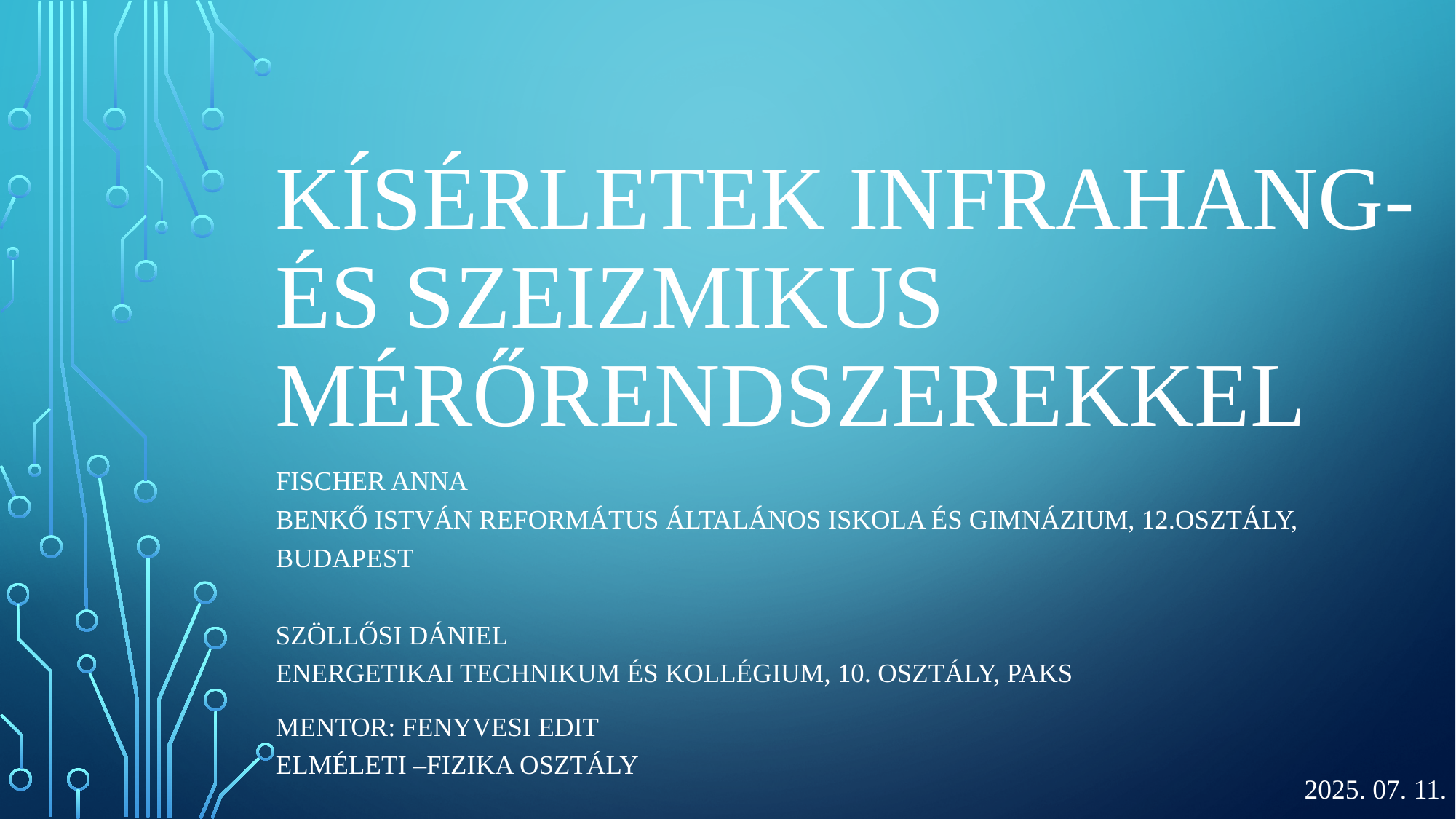

# KÍSÉRLETEK INFRAHANG- ÉS SZEIZMIKUS MÉRŐRENDSZEREKKEL
FISCHER ANNA
BENKŐ ISTVÁN REFORMÁTUS ÁLTALÁNOS ISKOLA ÉS GIMNÁZIUM, 12.OSZTÁLY, BUDAPEST
SZÖLLŐSI DÁNIEL
ENERGETIKAI TECHNIKUM ÉS KOLLÉGIUM, 10. OSZTÁLY, PAKS
MENTOR: FENYVESI EDIT
ELMÉLETI –FIZIKA OSZTÁLY
2025. 07. 11.